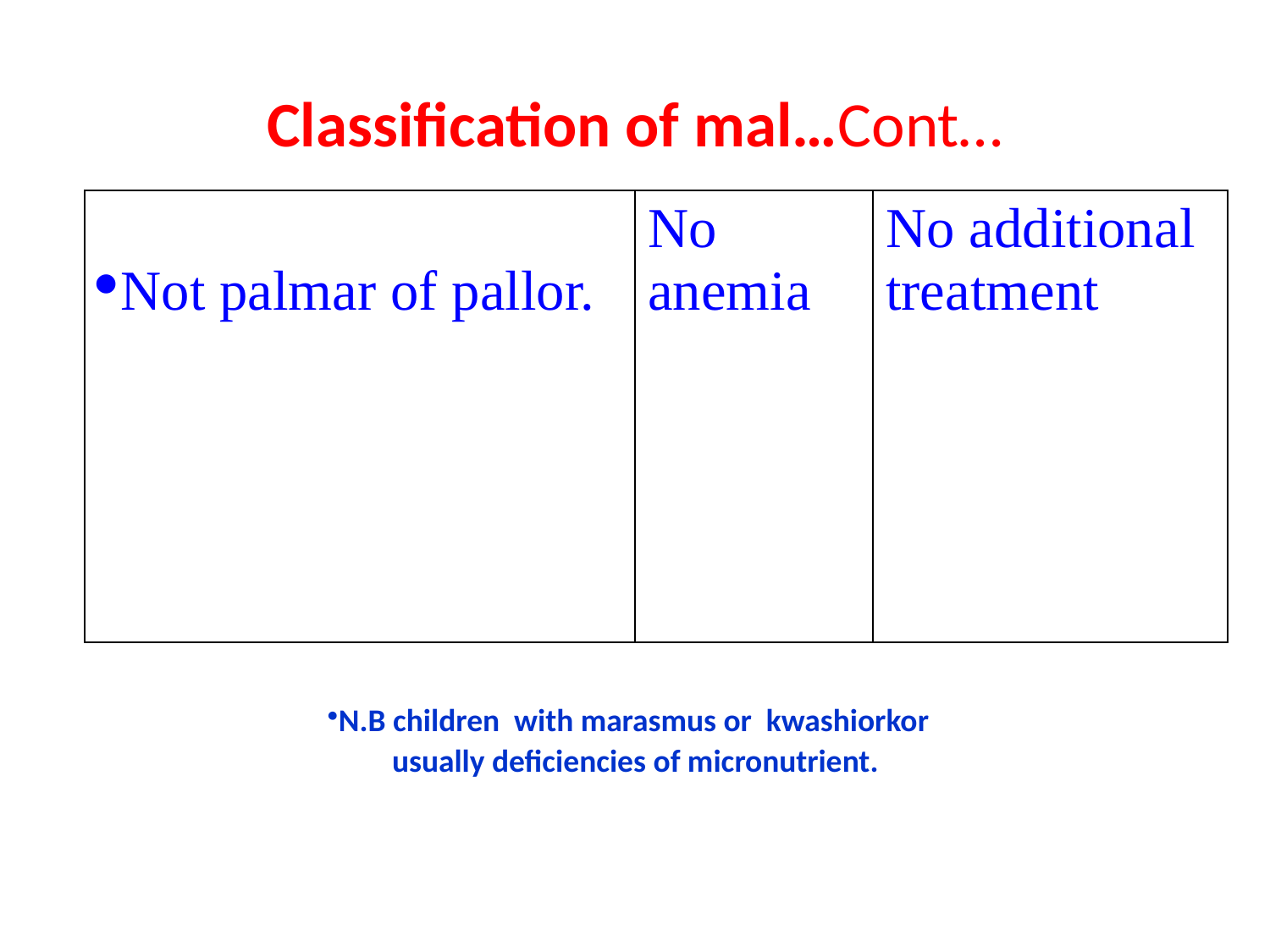

# Classification of mal…Cont…
| Not palmar of pallor. | No anemia | No additional treatment |
| --- | --- | --- |
N.B children  with marasmus or  kwashiorkor
         usually deficiencies of micronutrient.